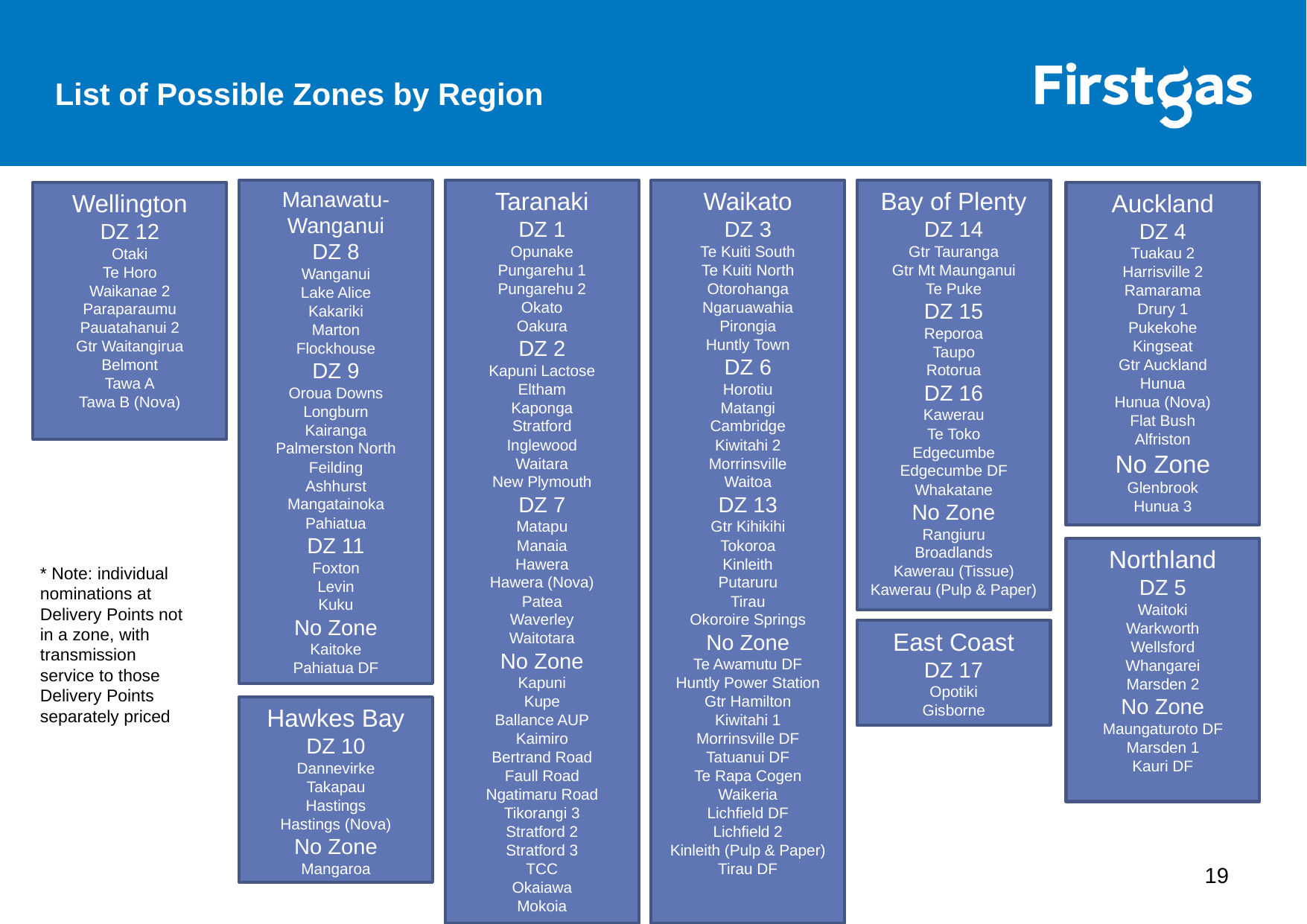

List of Possible Zones by Region
Manawatu-
Wanganui
DZ 8
Wanganui
Lake Alice
Kakariki
Marton
Flockhouse
DZ 9
Oroua Downs
Longburn
Kairanga
Palmerston North
Feilding
Ashhurst
Mangatainoka
Pahiatua
DZ 11
Foxton
Levin
Kuku
No Zone
Kaitoke
Pahiatua DF
Bay of Plenty
DZ 14
Gtr Tauranga
Gtr Mt Maunganui
Te Puke
DZ 15
Reporoa
Taupo
Rotorua
DZ 16
Kawerau
Te Toko
Edgecumbe
Edgecumbe DF
Whakatane
No Zone
Rangiuru
Broadlands
Kawerau (Tissue)
Kawerau (Pulp & Paper)
Taranaki
DZ 1
Opunake
Pungarehu 1
Pungarehu 2
Okato
Oakura
DZ 2
Kapuni Lactose
Eltham
Kaponga
Stratford
Inglewood
Waitara
New Plymouth
DZ 7
Matapu
Manaia
Hawera
Hawera (Nova)
Patea
Waverley
Waitotara
No Zone
Kapuni
Kupe
Ballance AUP
Kaimiro
Bertrand Road
Faull Road
Ngatimaru Road
Tikorangi 3
Stratford 2
Stratford 3
TCC
Okaiawa
Mokoia
Waikato
DZ 3
Te Kuiti South
Te Kuiti North
Otorohanga
Ngaruawahia
Pirongia
Huntly Town
DZ 6
Horotiu
Matangi
Cambridge
Kiwitahi 2
Morrinsville
Waitoa
DZ 13
Gtr Kihikihi
Tokoroa
Kinleith
Putaruru
Tirau
Okoroire Springs
No Zone
Te Awamutu DF
Huntly Power Station
Gtr Hamilton
Kiwitahi 1
Morrinsville DF
Tatuanui DF
Te Rapa Cogen
Waikeria
Lichfield DF
Lichfield 2
Kinleith (Pulp & Paper)
Tirau DF

Wellington
DZ 12
Otaki
Te Horo
Waikanae 2
Paraparaumu
Pauatahanui 2
Gtr Waitangirua
Belmont
Tawa A
Tawa B (Nova)
Auckland
DZ 4
Tuakau 2
Harrisville 2
Ramarama
Drury 1
Pukekohe
Kingseat
Gtr Auckland
Hunua
Hunua (Nova)
Flat Bush
Alfriston
No Zone
Glenbrook
Hunua 3
Northland
DZ 5
Waitoki
Warkworth
Wellsford
Whangarei
Marsden 2
No Zone
Maungaturoto DF
Marsden 1
Kauri DF

* Note: individual nominations at Delivery Points not in a zone, with transmission service to those Delivery Points separately priced
East Coast
DZ 17
Opotiki
Gisborne
Hawkes Bay
DZ 10
Dannevirke
Takapau
Hastings
Hastings (Nova)
No Zone
Mangaroa
19